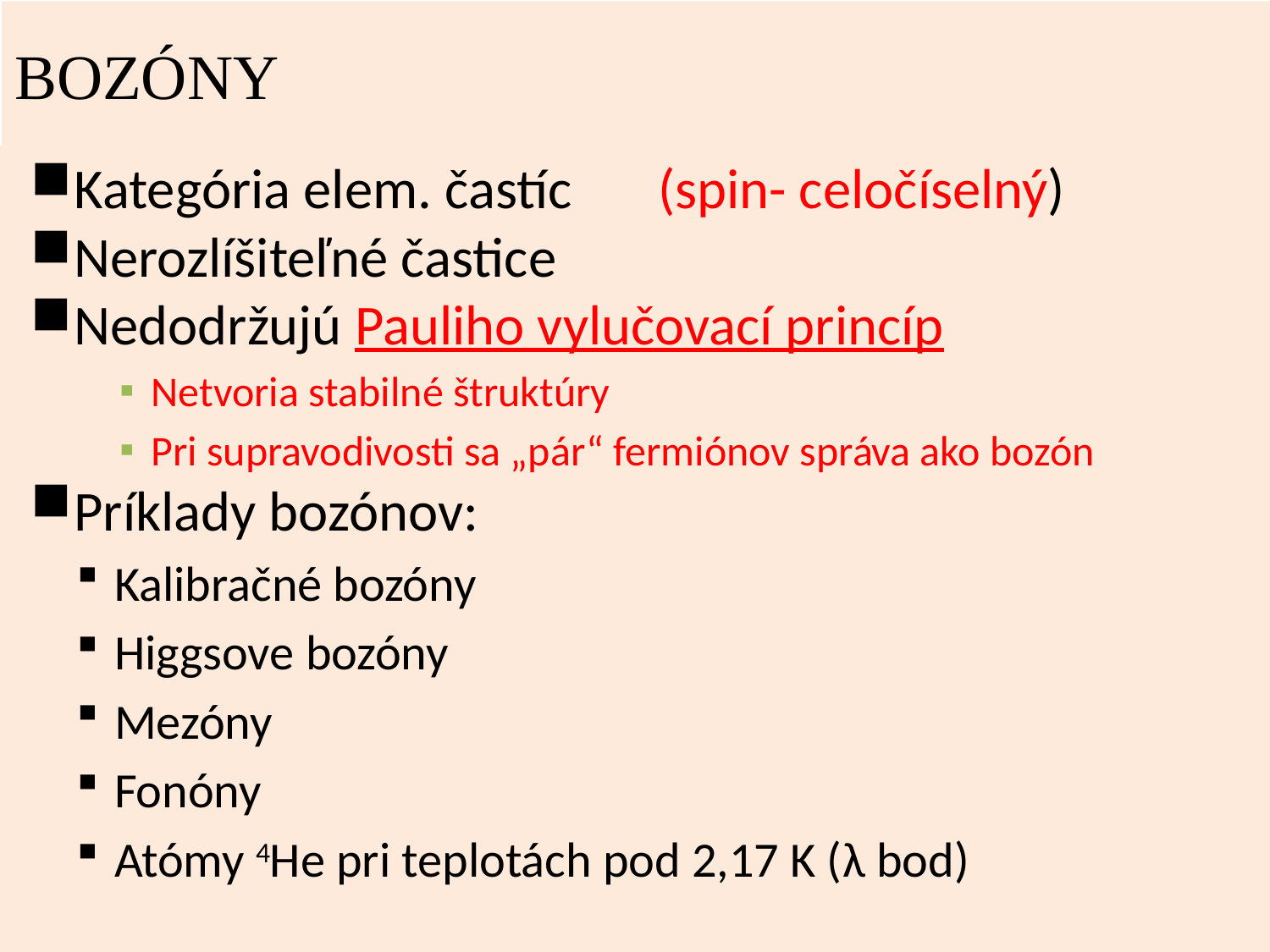

# BOZÓNY
Kategória elem. častíc	      (spin- celočíselný)
Nerozlíšiteľné častice
Nedodržujú Pauliho vylučovací princíp
Netvoria stabilné štruktúry
Pri supravodivosti sa „pár“ fermiónov správa ako bozón
Príklady bozónov:
Kalibračné bozóny
Higgsove bozóny
Mezóny
Fonóny
Atómy 4He pri teplotách pod 2,17 K (λ bod)